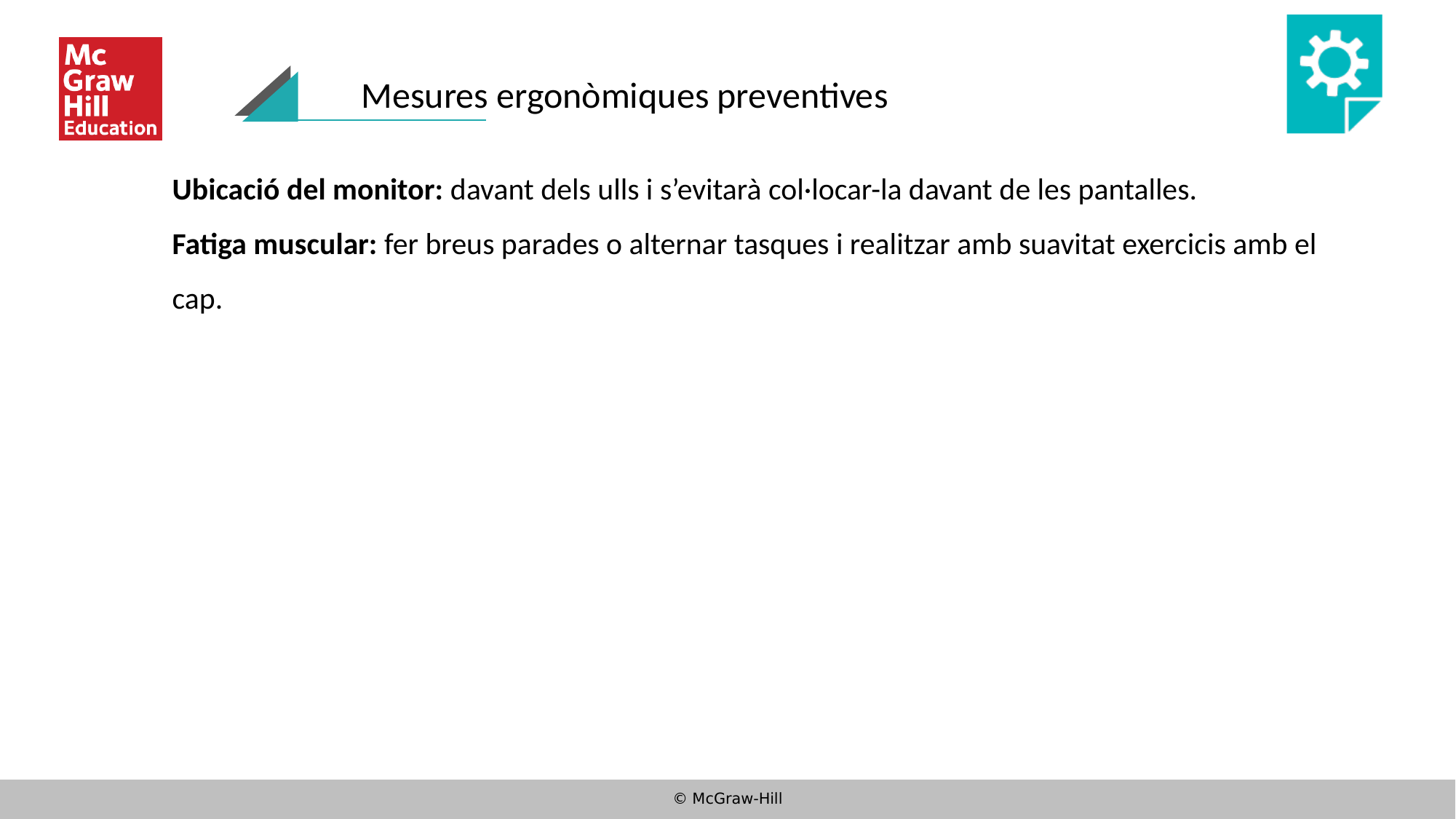

# Mesures ergonòmiques preventives

Ubicació del monitor: davant dels ulls i s’evitarà col·locar-la davant de les pantalles.
Fatiga muscular: fer breus parades o alternar tasques i realitzar amb suavitat exercicis amb el cap.